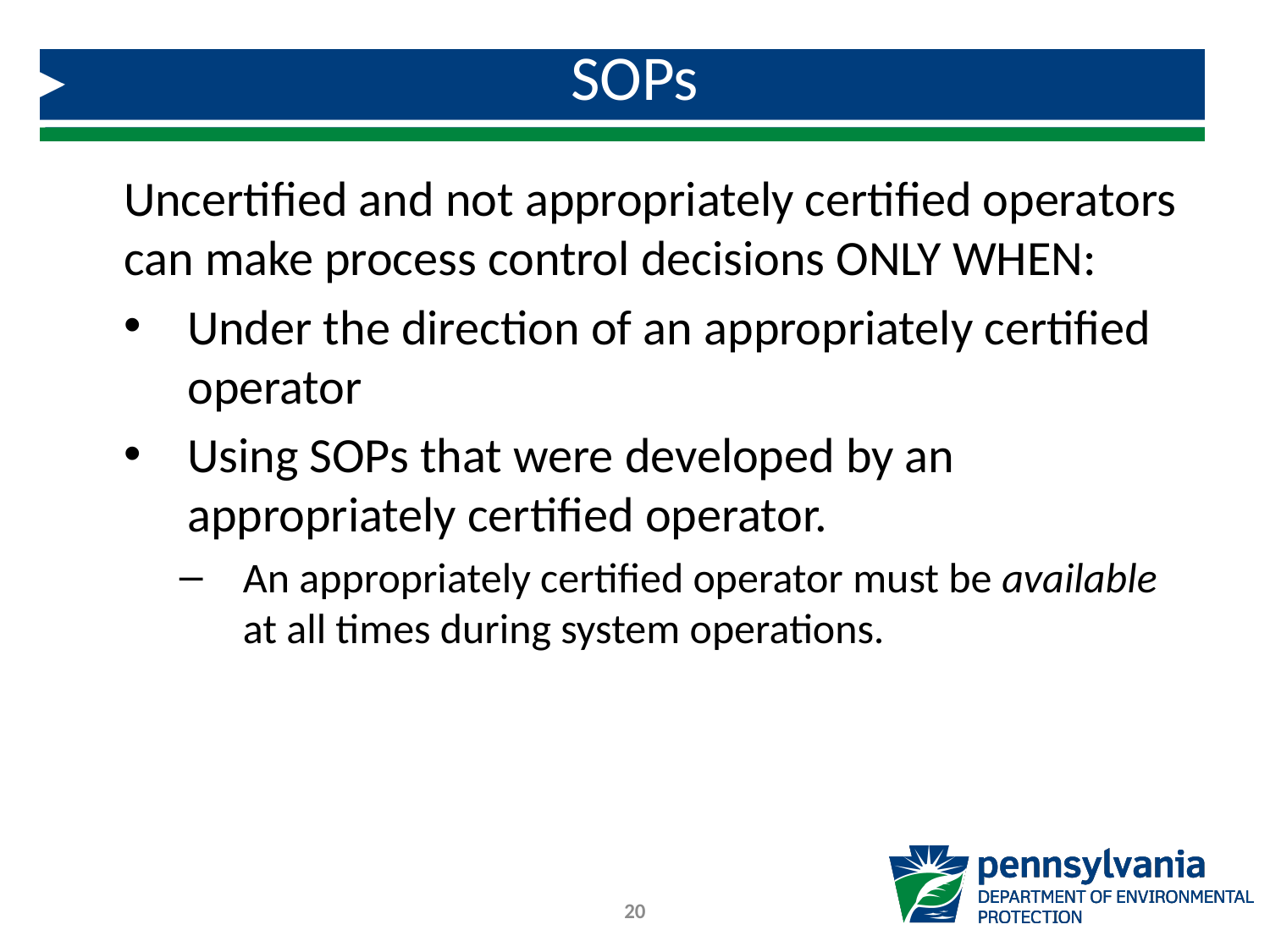

# SOPs
Uncertified and not appropriately certified operators can make process control decisions ONLY WHEN:
Under the direction of an appropriately certified operator
Using SOPs that were developed by an appropriately certified operator.
An appropriately certified operator must be available at all times during system operations.
20